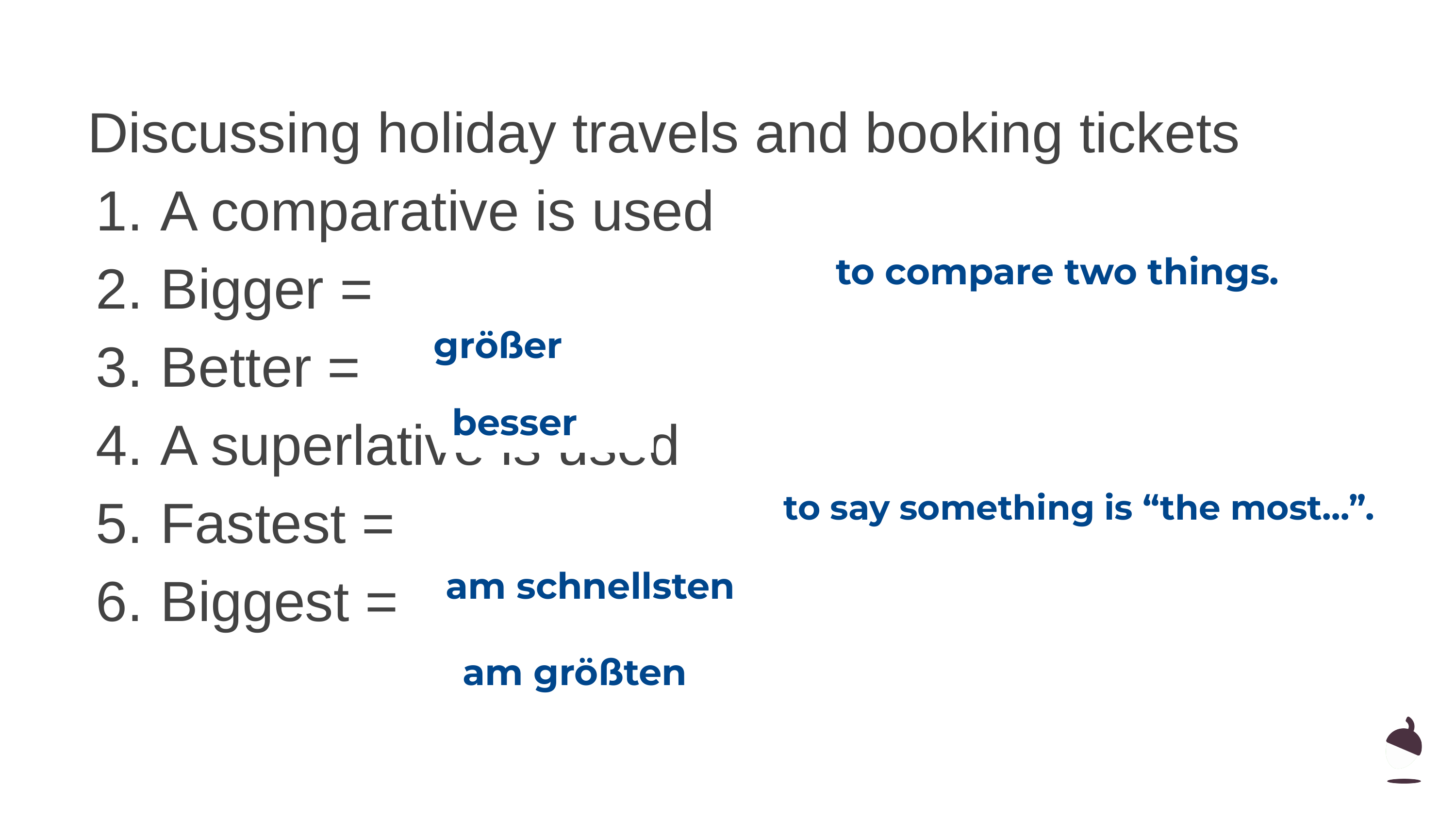

# Discussing holiday travels and booking tickets
A comparative is used
Bigger =
Better =
A superlative is used
Fastest =
Biggest =

to compare two things.
größer
besser
to say something is “the most…”.
am schnellsten
am größten